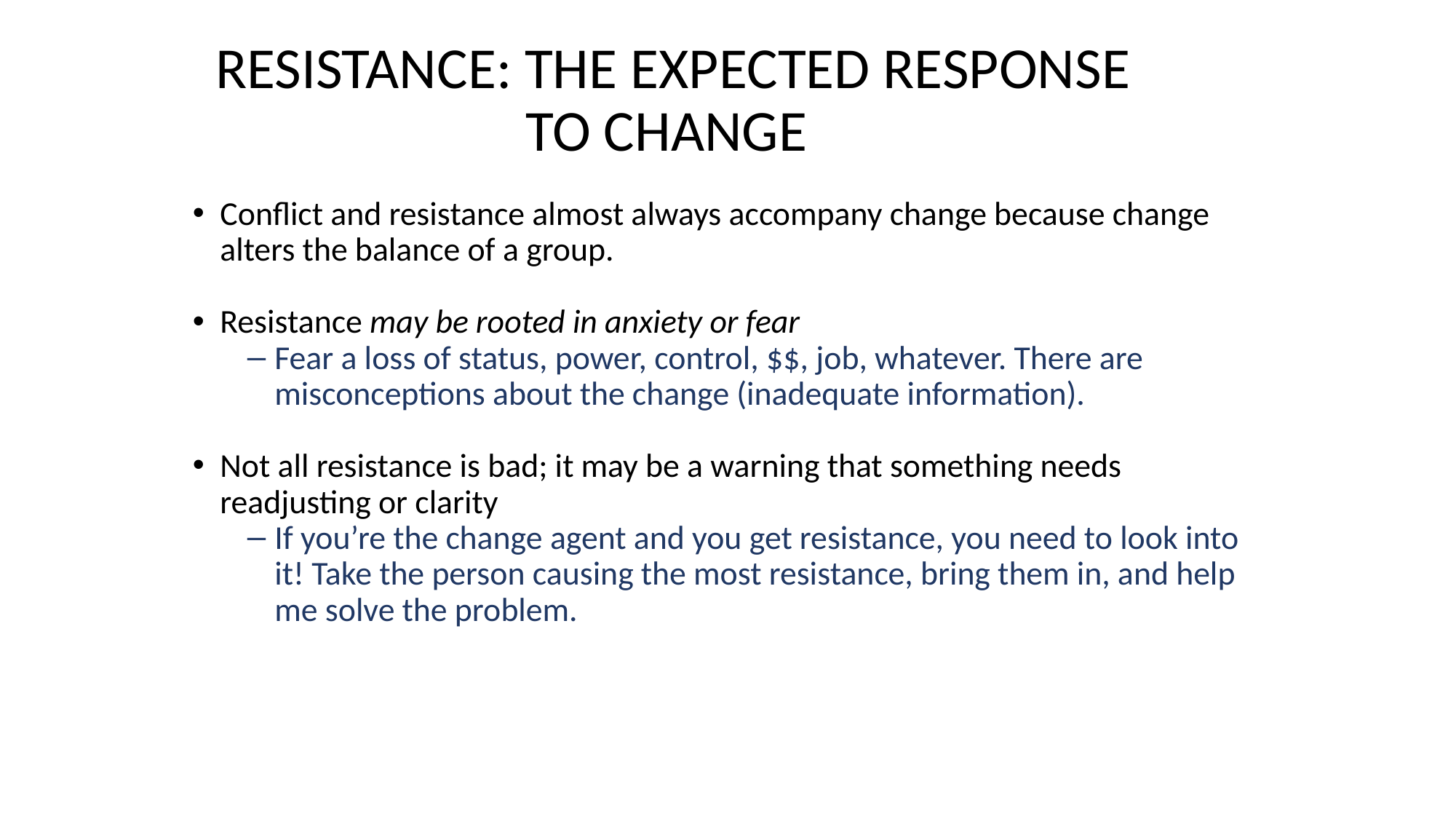

RESISTANCE: THE EXPECTED RESPONSE TO CHANGE
Conflict and resistance almost always accompany change because change alters the balance of a group.

Resistance may be rooted in anxiety or fear
Fear a loss of status, power, control, $$, job, whatever. There are misconceptions about the change (inadequate information).
Not all resistance is bad; it may be a warning that something needs readjusting or clarity
If you’re the change agent and you get resistance, you need to look into it! Take the person causing the most resistance, bring them in, and help me solve the problem.